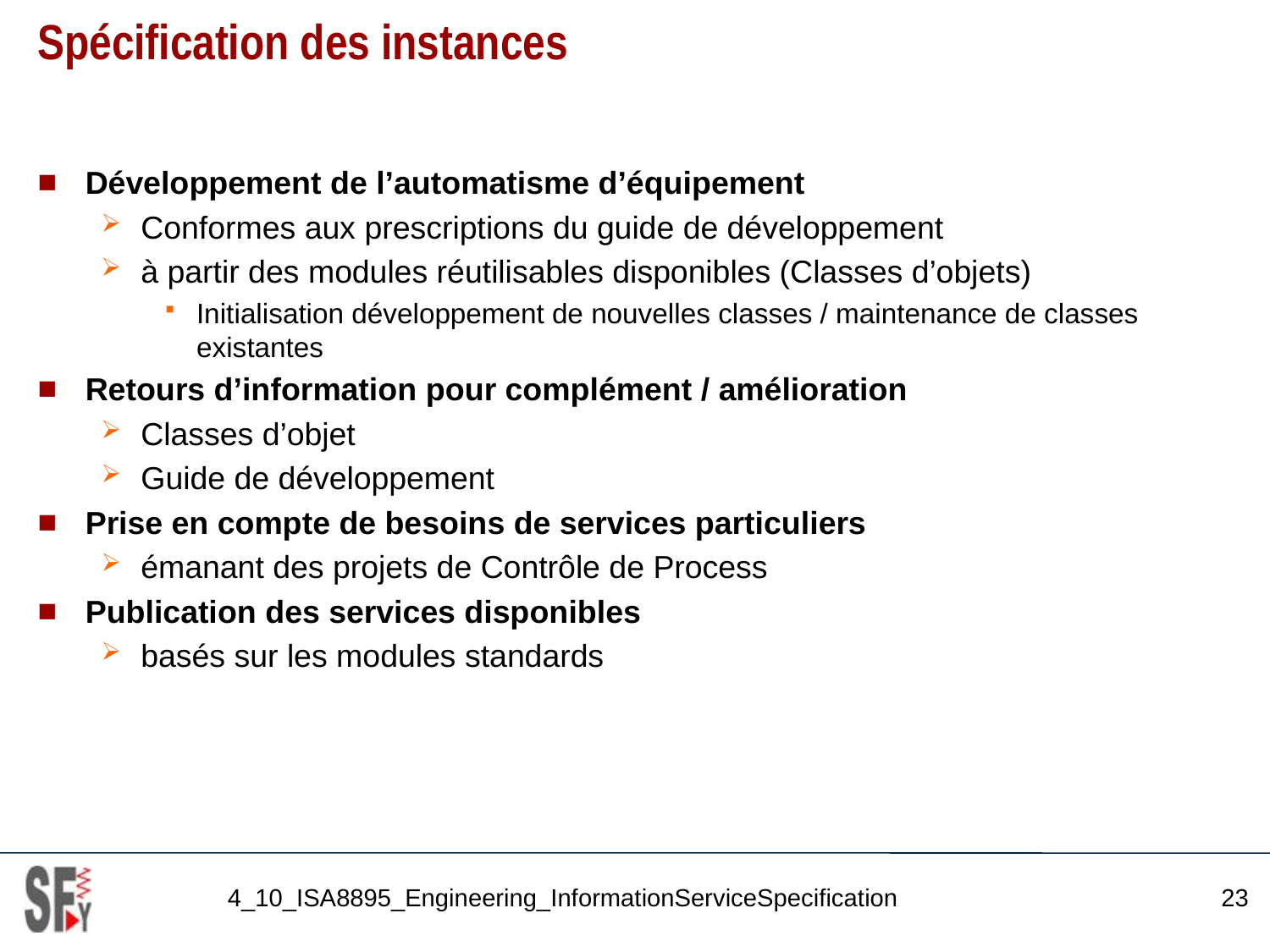

# Spécification des instances
Développement de l’automatisme d’équipement
Conformes aux prescriptions du guide de développement
à partir des modules réutilisables disponibles (Classes d’objets)
Initialisation développement de nouvelles classes / maintenance de classes existantes
Retours d’information pour complément / amélioration
Classes d’objet
Guide de développement
Prise en compte de besoins de services particuliers
émanant des projets de Contrôle de Process
Publication des services disponibles
basés sur les modules standards
4_10_ISA8895_Engineering_InformationServiceSpecification
23